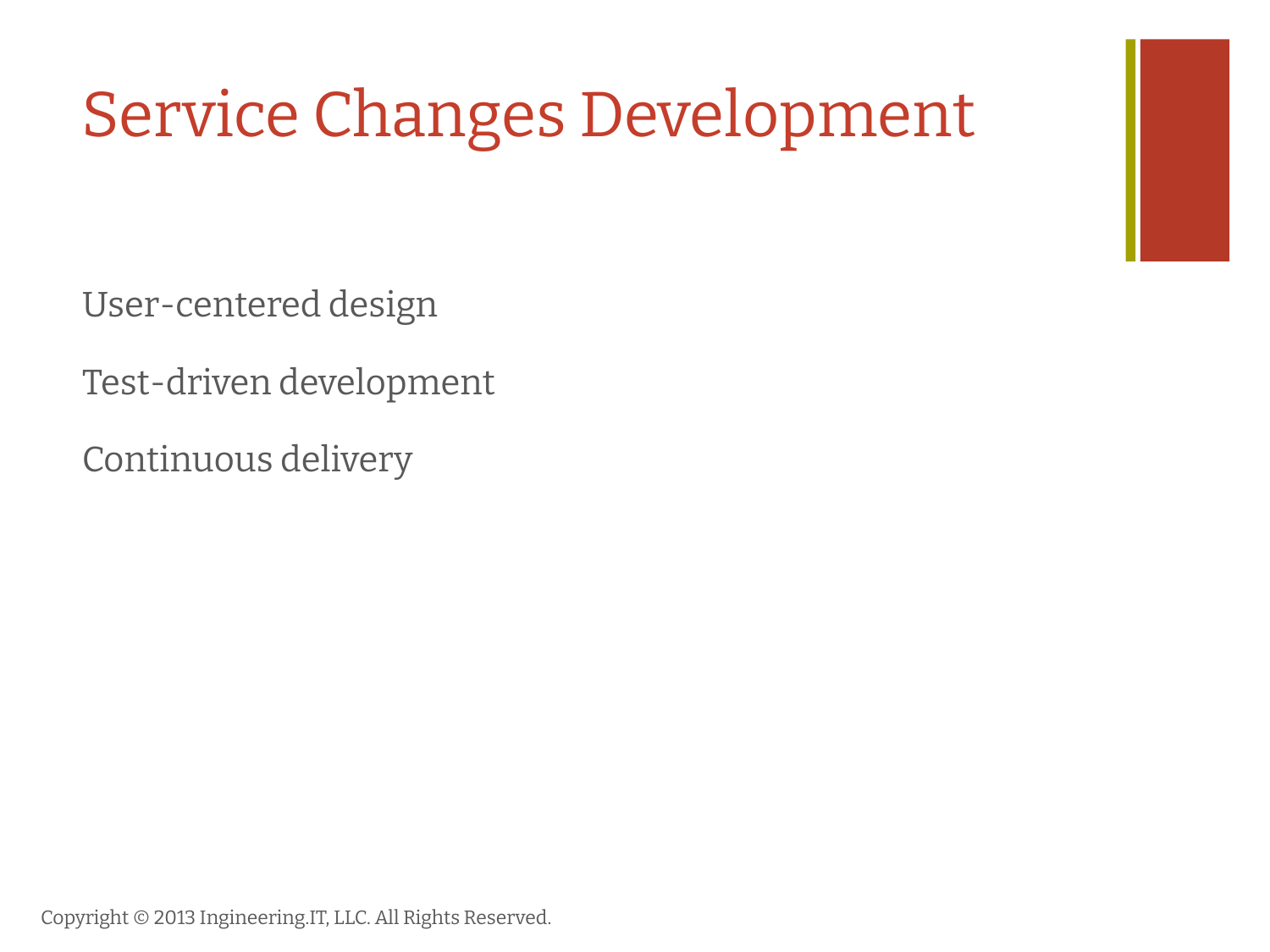

# Service Changes Development
User-centered design
Test-driven development
Continuous delivery

Copyright © 2013 Ingineering.IT, LLC. All Rights Reserved.